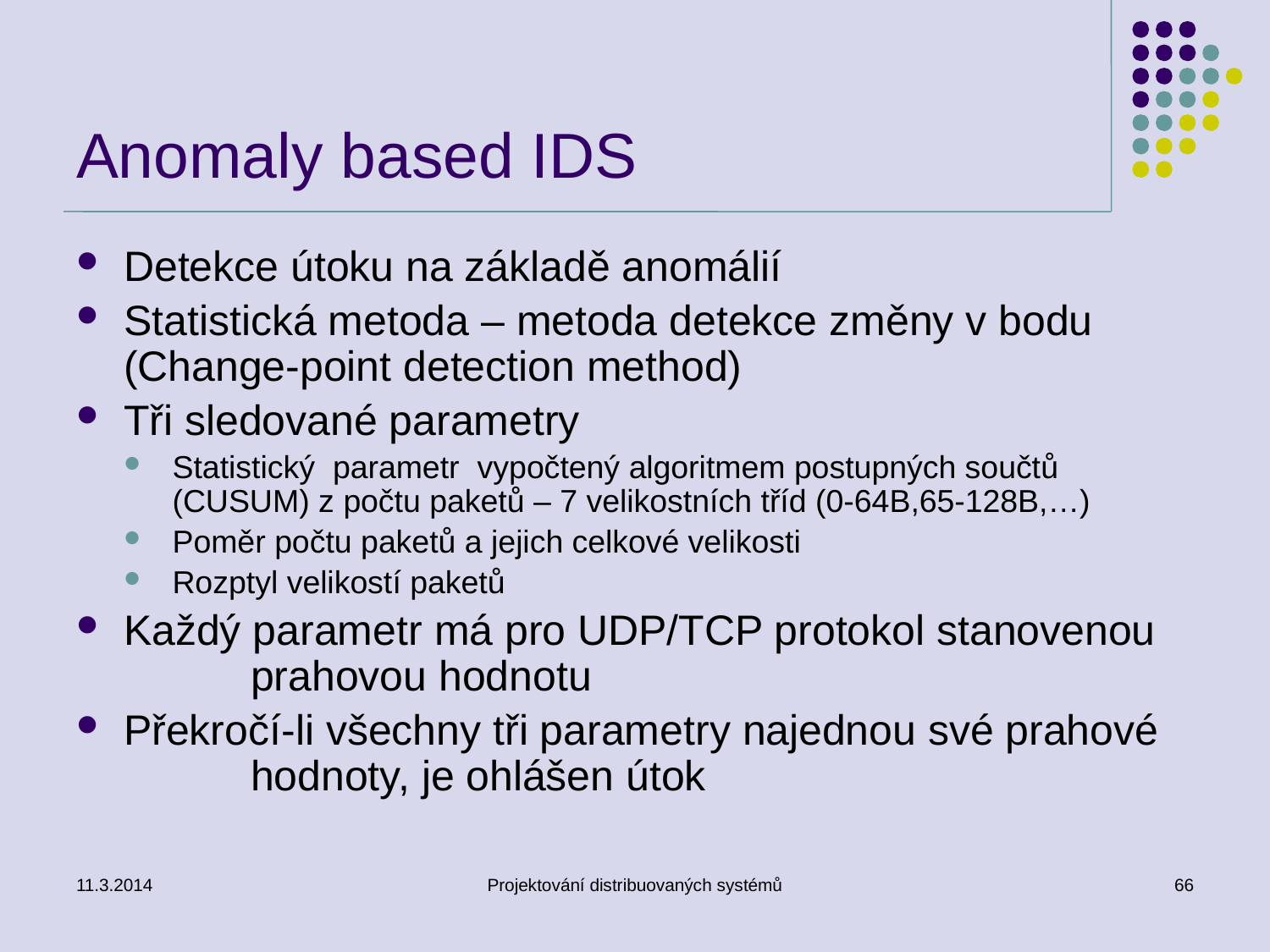

# Anomaly based IDS
Detekce útoku na základě anomálií
Statistická metoda – metoda detekce změny v bodu (Change-point detection method)
Tři sledované parametry
Statistický  parametr  vypočtený algoritmem postupných součtů (CUSUM) z počtu paketů – 7 velikostních tříd (0-64B,65-128B,…)
Poměr počtu paketů a jejich celkové velikosti
Rozptyl velikostí paketů
Každý parametr má pro UDP/TCP protokol stanovenou 	prahovou hodnotu
Překročí-li všechny tři parametry najednou své prahové 	hodnoty, je ohlášen útok
11.3.2014
Projektování distribuovaných systémů
66